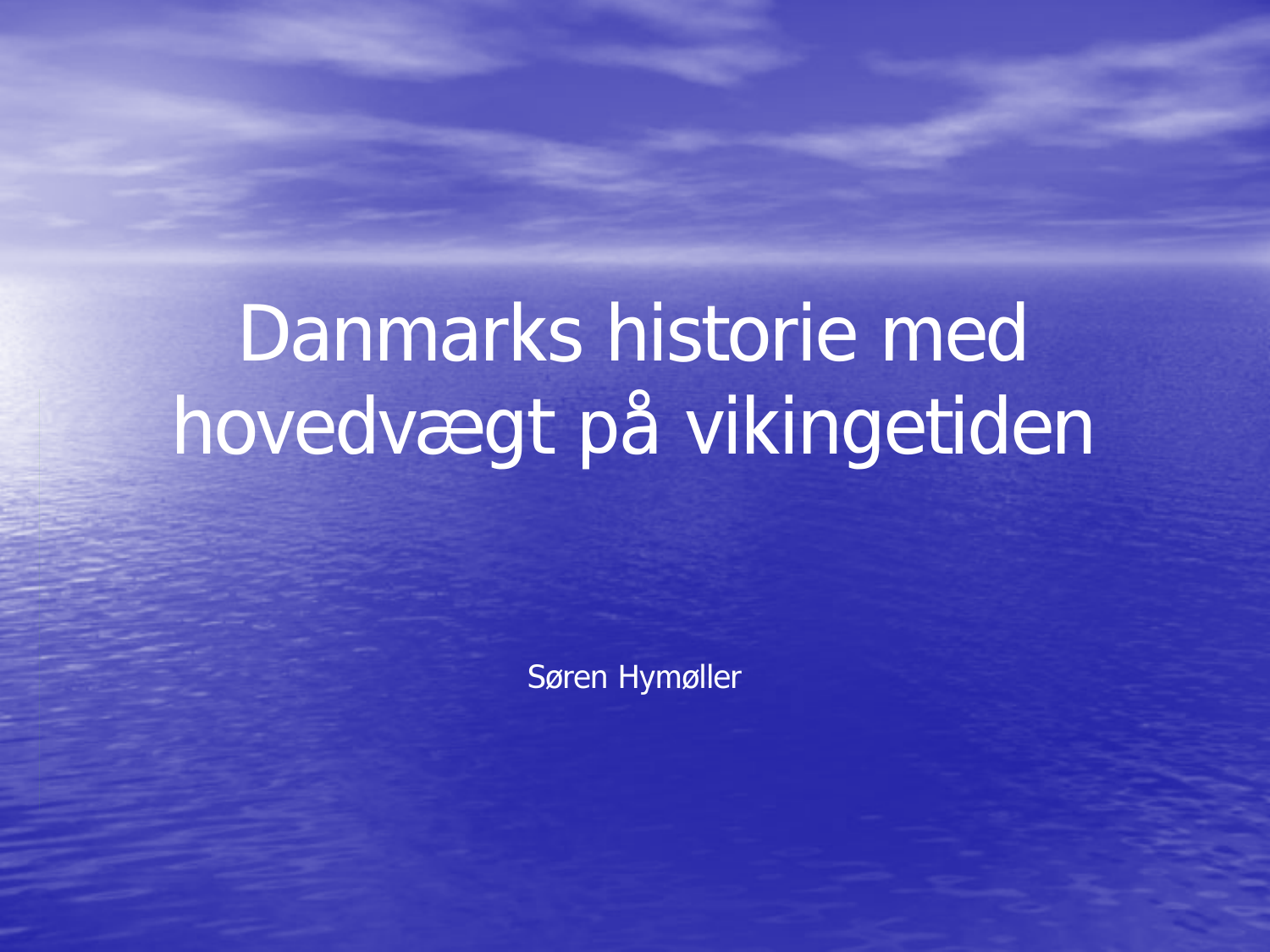

# Danmarks historie med hovedvægt på vikingetiden

 Søren Hymøller